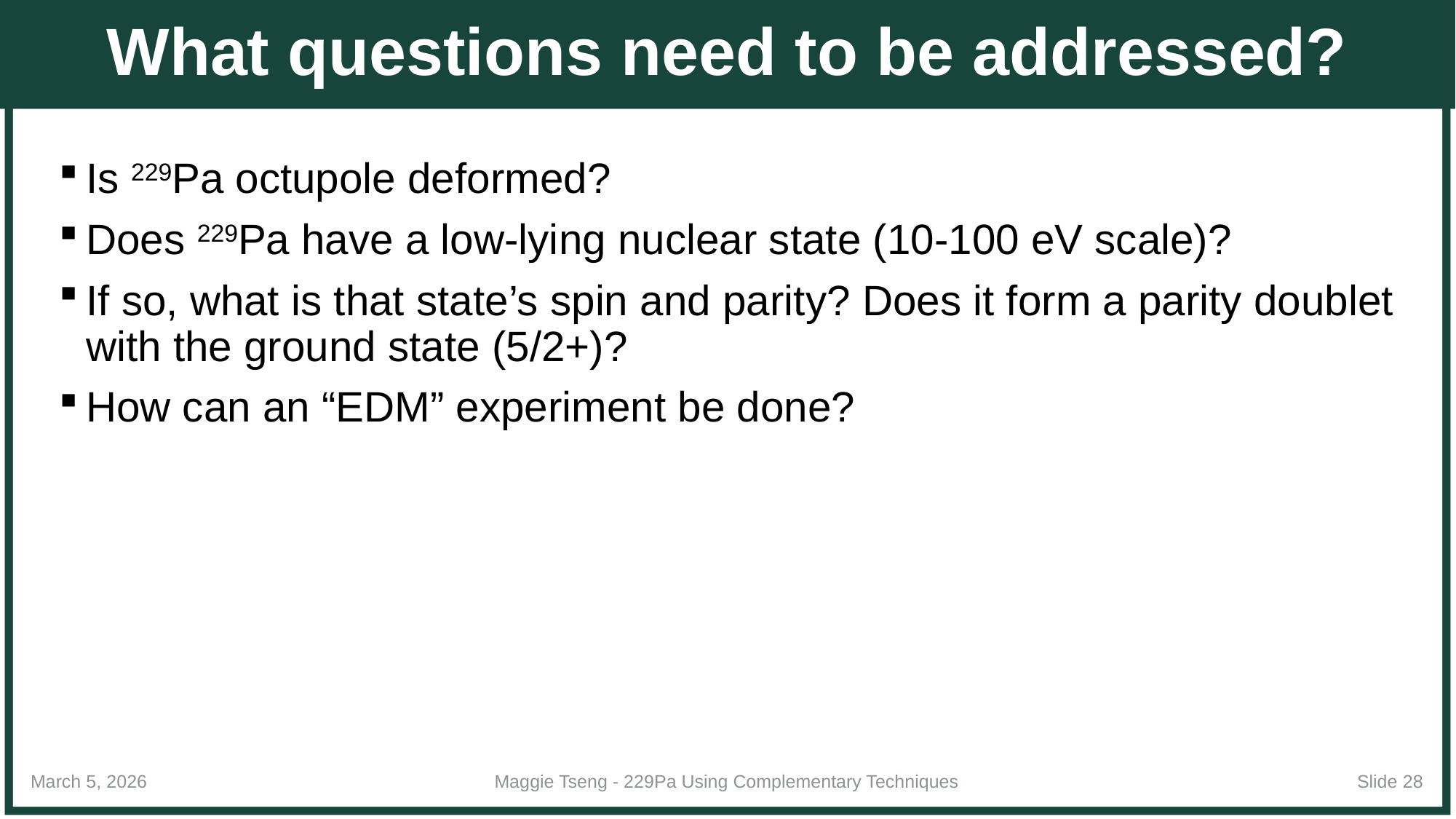

# What questions need to be addressed?
Is 229Pa octupole deformed?
Does 229Pa have a low-lying nuclear state (10-100 eV scale)?
If so, what is that state’s spin and parity? Does it form a parity doublet with the ground state (5/2+)?
How can an “EDM” experiment be done?
March 5, 2026
Maggie Tseng - 229Pa Using Complementary Techniques
Slide 28